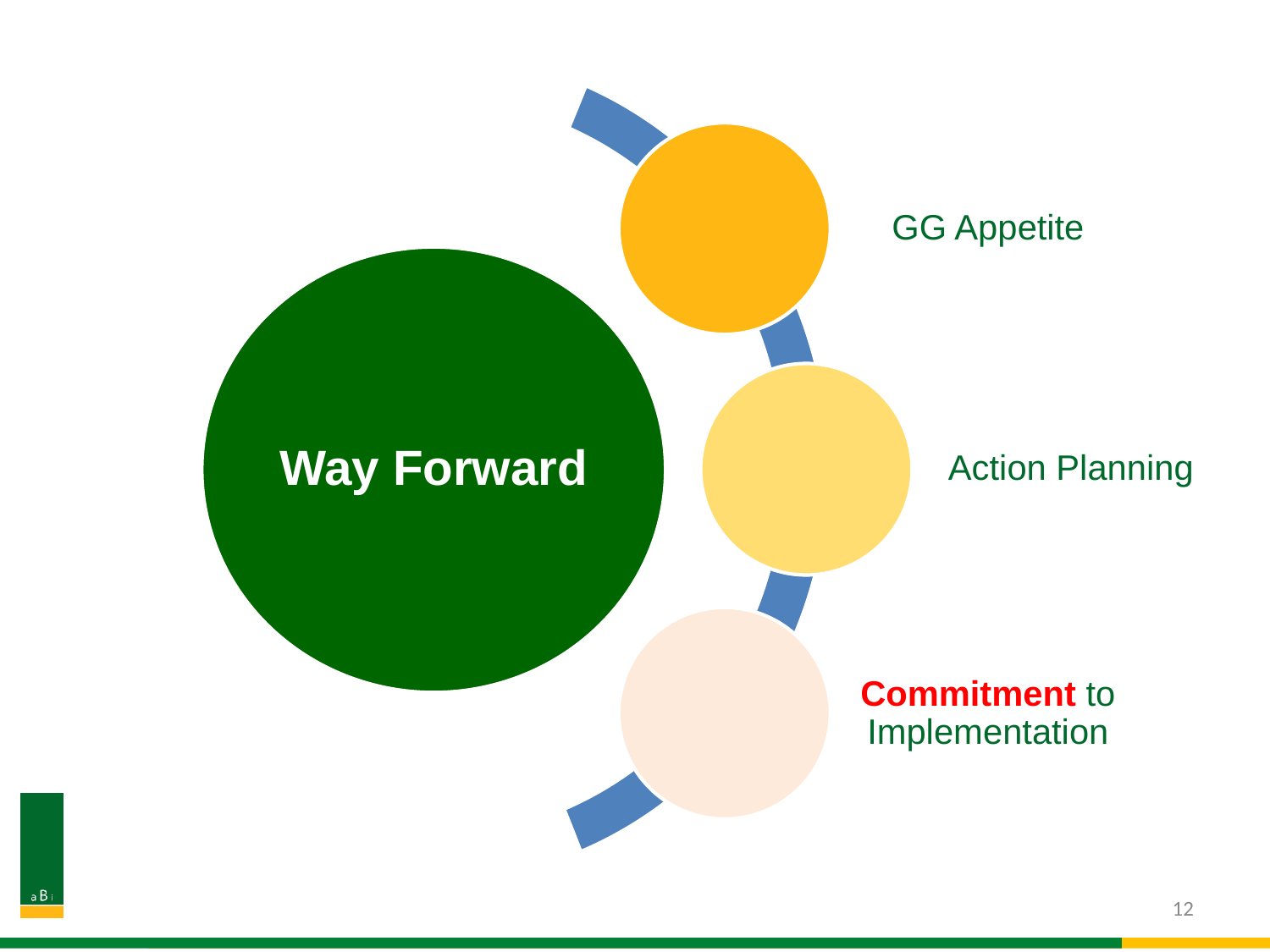

Way Forward
GG Appetite
Action Planning
Commitment to Implementation
12